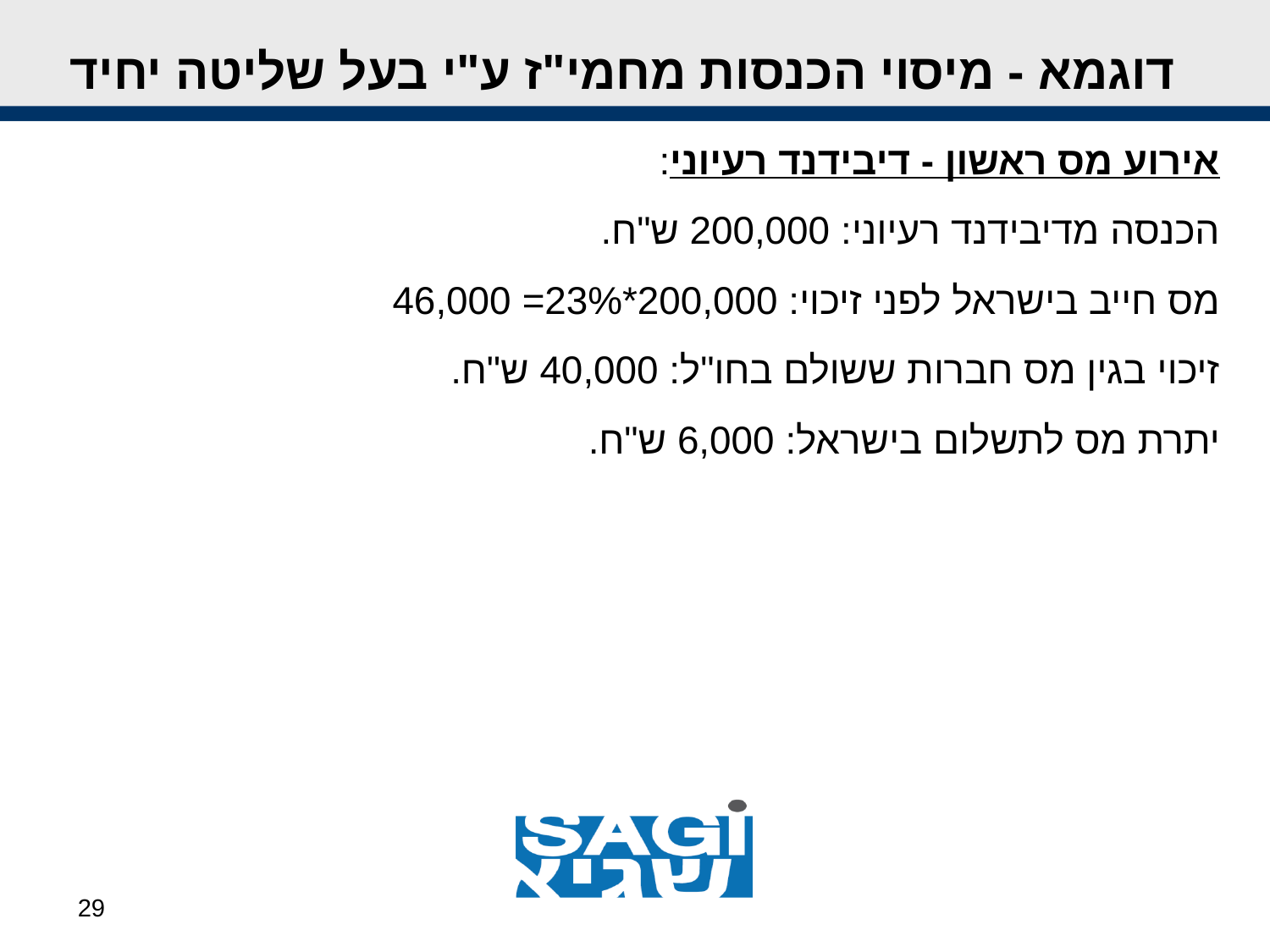

דוגמא - מיסוי הכנסות מחמי"ז ע"י בעל שליטה יחיד
אירוע מס ראשון - דיבידנד רעיוני:
הכנסה מדיבידנד רעיוני: 200,000 ש"ח.
מס חייב בישראל לפני זיכוי: 200,000*23%= 46,000
זיכוי בגין מס חברות ששולם בחו"ל: 40,000 ש"ח.
יתרת מס לתשלום בישראל: 6,000 ש"ח.

29